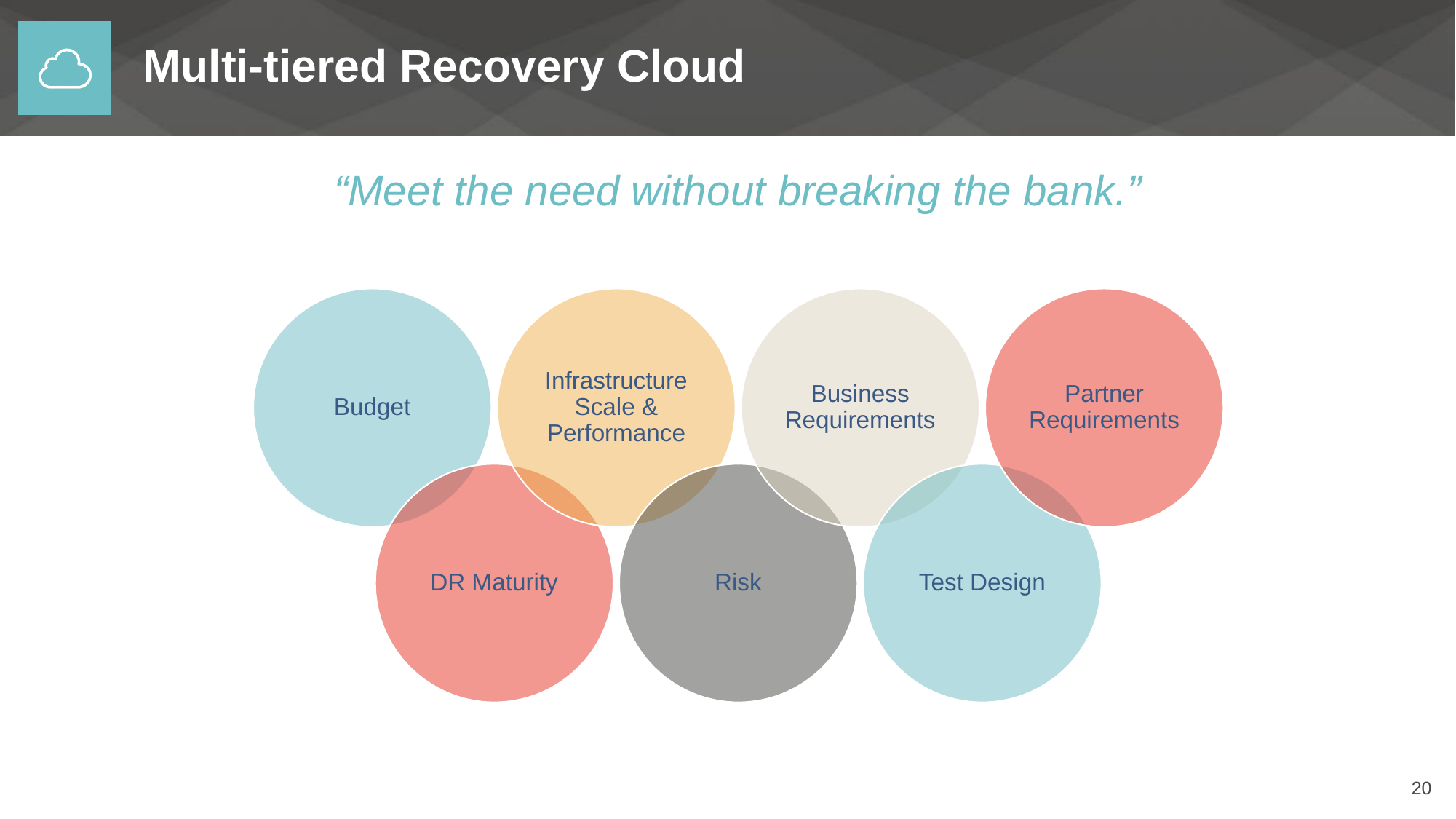

# Multi-tiered Recovery Cloud
“Meet the need without breaking the bank.”
Budget
DR Maturity
Infrastructure Scale & Performance
Risk
Business Requirements
Test Design
Partner Requirements
20